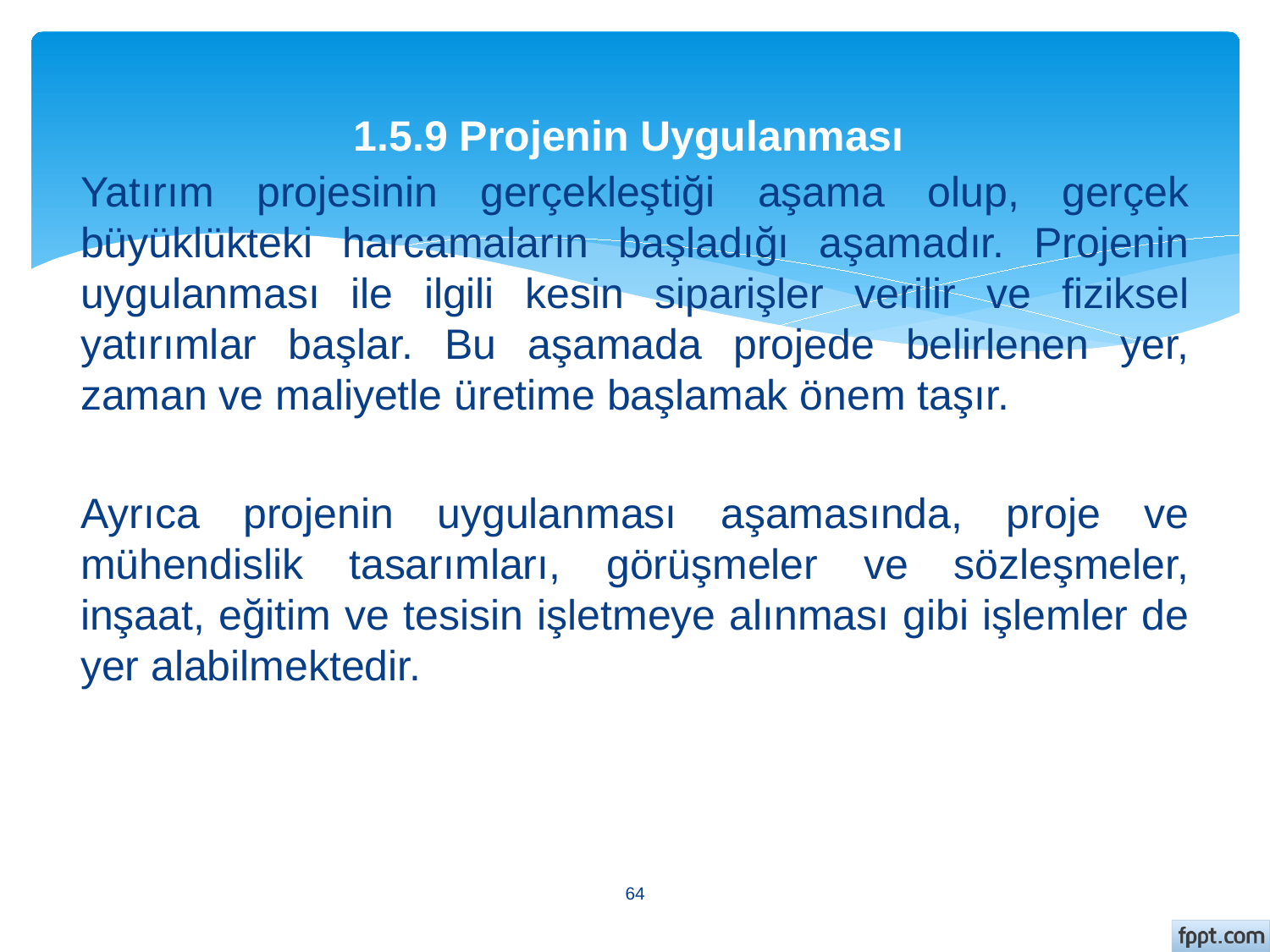

# 1.5.9 Projenin Uygulanması
Yatırım projesinin gerçekleştiği aşama olup, gerçek büyüklükteki harcamaların başladığı aşamadır. Projenin uygulanması ile ilgili kesin siparişler verilir ve fiziksel yatırımlar başlar. Bu aşamada projede belirlenen yer, zaman ve maliyetle üretime başlamak önem taşır.

Ayrıca projenin uygulanması aşamasında, proje ve mühendislik tasarımları, görüşmeler ve sözleşmeler, inşaat, eğitim ve tesisin işletmeye alınması gibi işlemler de yer alabilmektedir.

64